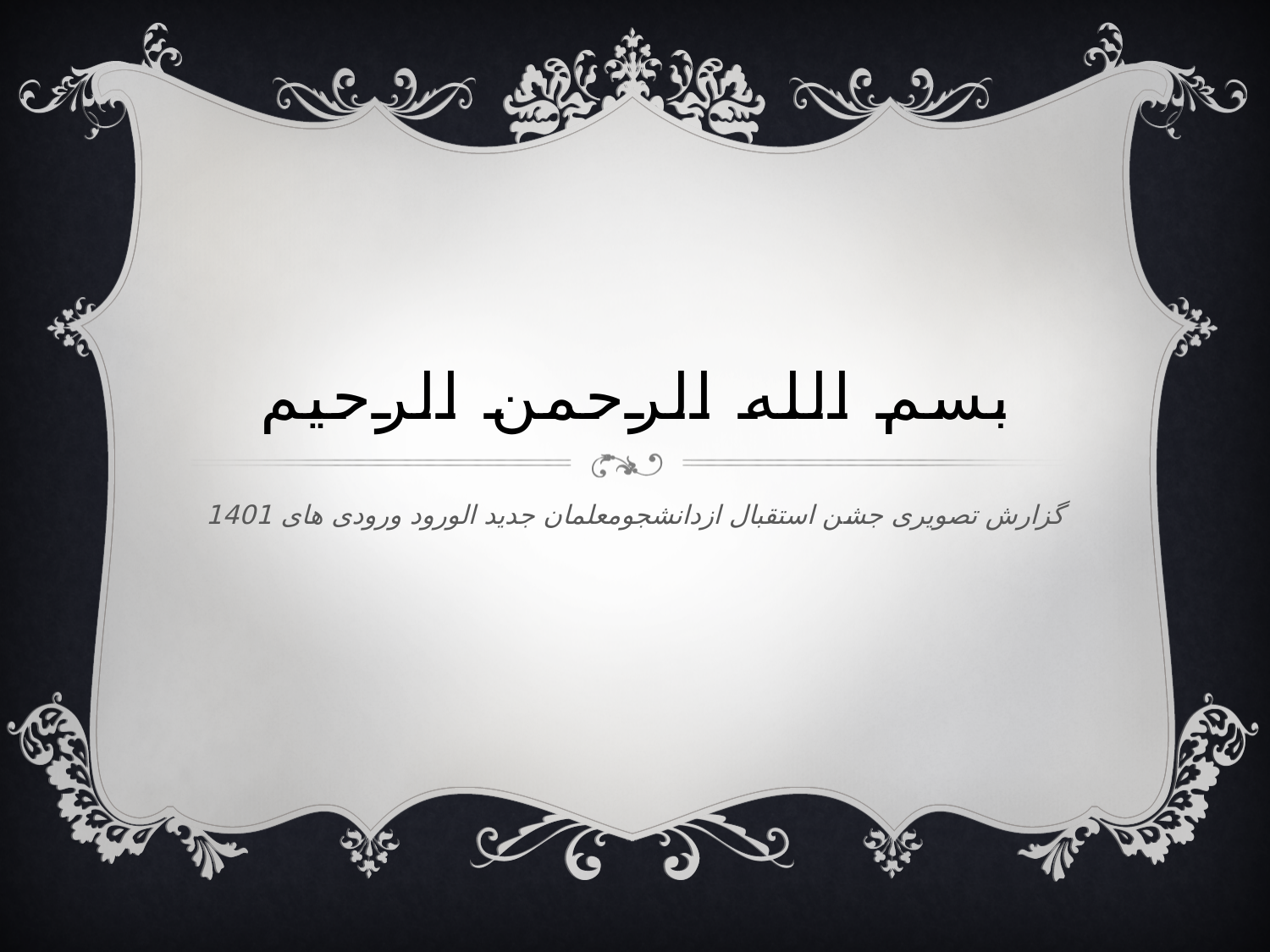

# بسم الله الرحمن الرحیم
گزارش تصویری جشن استقبال ازدانشجومعلمان جدید الورود ورودی های 1401